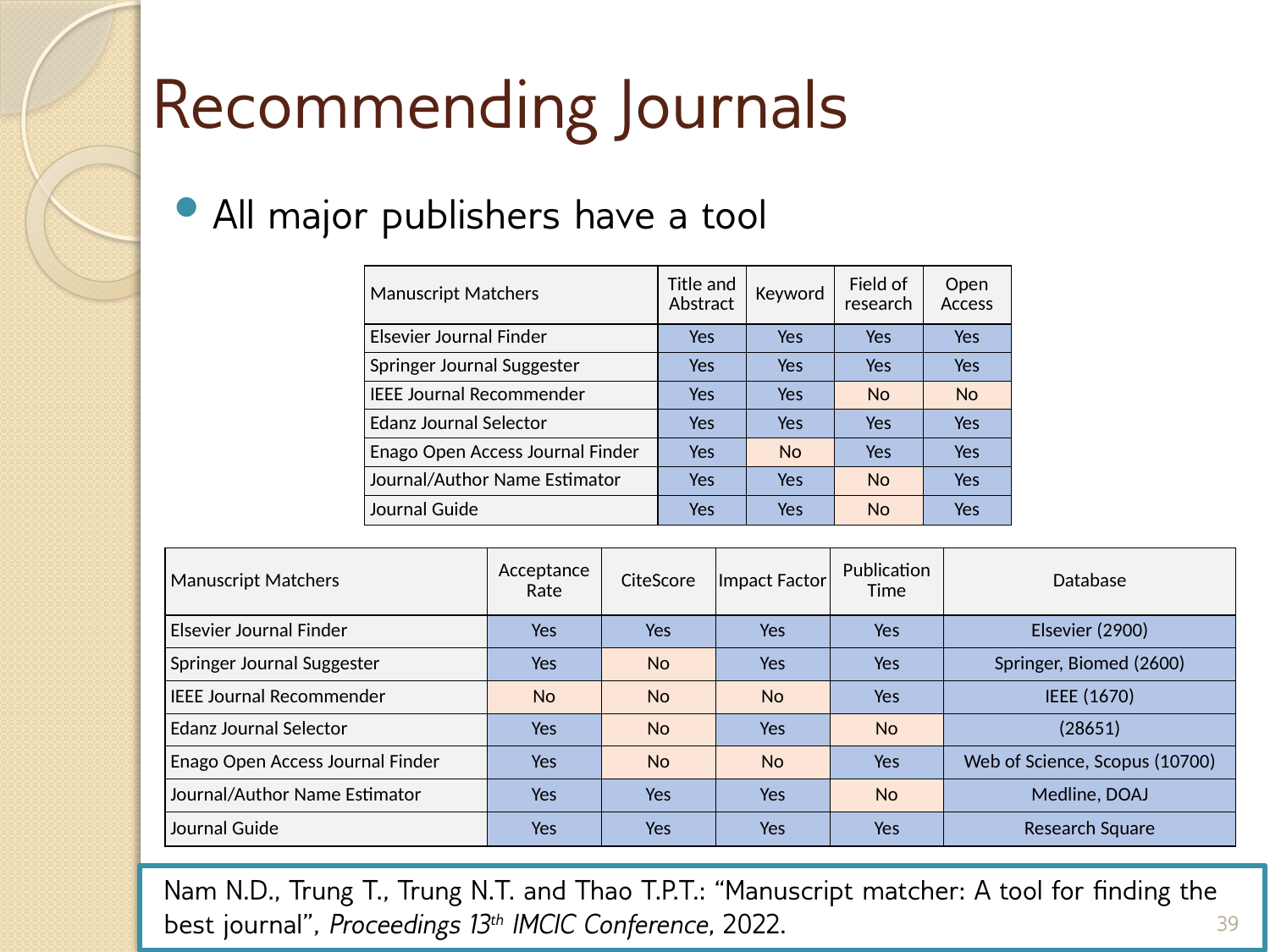

# Recommending Journals
All major publishers have a tool
| Manuscript Matchers | Title and Abstract | Keyword | Field of research | Open Access |
| --- | --- | --- | --- | --- |
| Elsevier Journal Finder | Yes | Yes | Yes | Yes |
| Springer Journal Suggester | Yes | Yes | Yes | Yes |
| IEEE Journal Recommender | Yes | Yes | No | No |
| Edanz Journal Selector | Yes | Yes | Yes | Yes |
| Enago Open Access Journal Finder | Yes | No | Yes | Yes |
| Journal/Author Name Estimator | Yes | Yes | No | Yes |
| Journal Guide | Yes | Yes | No | Yes |
| Manuscript Matchers | Acceptance Rate | CiteScore | Impact Factor | Publication Time | Database |
| --- | --- | --- | --- | --- | --- |
| Elsevier Journal Finder | Yes | Yes | Yes | Yes | Elsevier (2900) |
| Springer Journal Suggester | Yes | No | Yes | Yes | Springer, Biomed (2600) |
| IEEE Journal Recommender | No | No | No | Yes | IEEE (1670) |
| Edanz Journal Selector | Yes | No | Yes | No | (28651) |
| Enago Open Access Journal Finder | Yes | No | No | Yes | Web of Science, Scopus (10700) |
| Journal/Author Name Estimator | Yes | Yes | Yes | No | Medline, DOAJ |
| Journal Guide | Yes | Yes | Yes | Yes | Research Square |
Nam N.D., Trung T., Trung N.T. and Thao T.P.T.: “Manuscript matcher: A tool for finding the best journal”, Proceedings 13th IMCIC Conference, 2022.
39